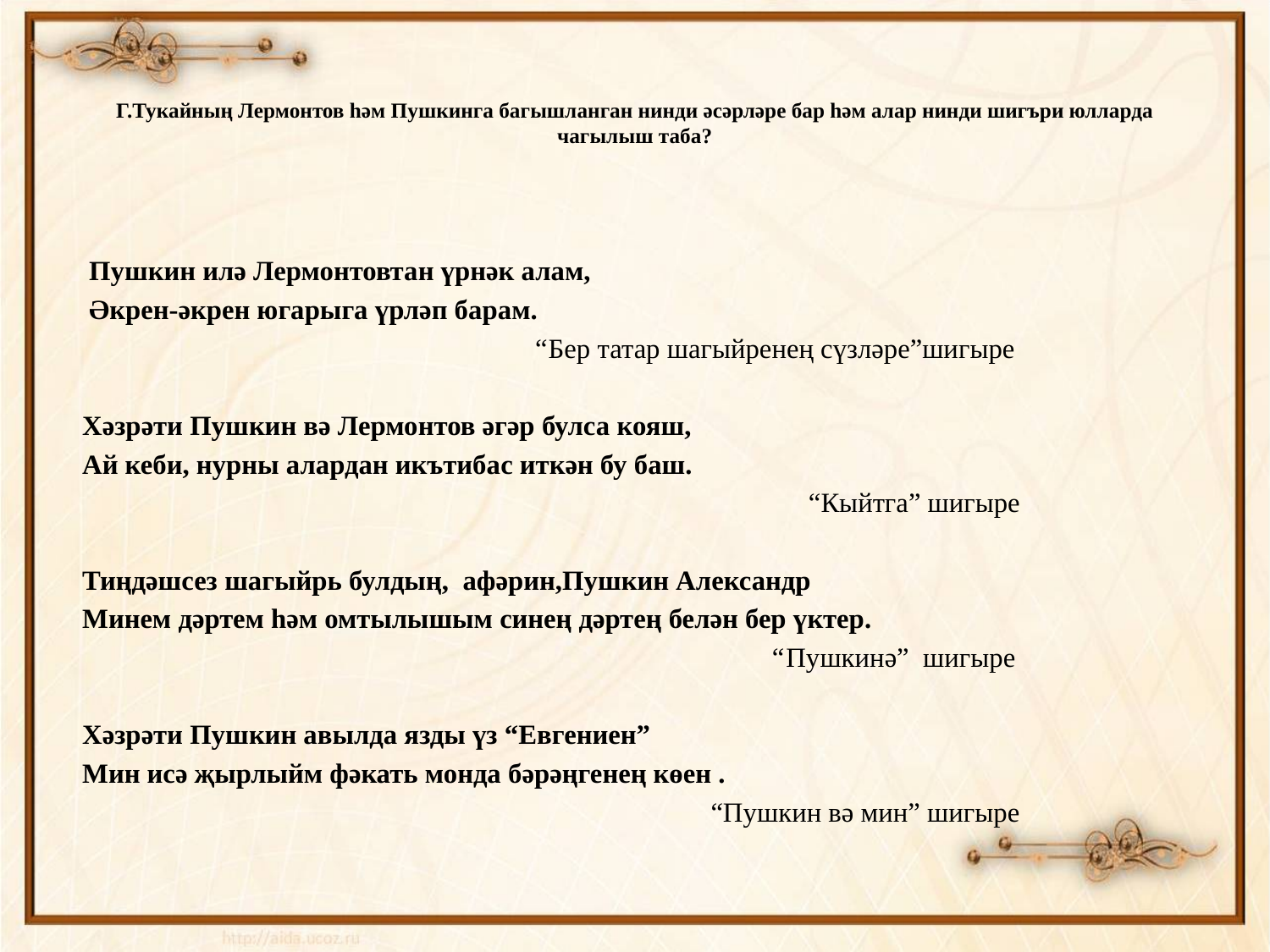

# Г.Тукайның Лермонтов һәм Пушкинга багышланган нинди әсәрләре бар һәм алар нинди шигъри юлларда чагылыш таба?

 Пушкин илә Лермонтовтан үрнәк алам,
 Әкрен-әкрен югарыга үрләп барам.
                                                                 “Бер татар шагыйренең сүзләре”шигыре

Хәзрәти Пушкин вә Лермонтов әгәр булса кояш,
Ай кеби, нурны алардан икътибас иткән бу баш.
                                                                                                        “Кыйтга” шигыре

Тиңдәшсез шагыйрь булдың,  афәрин,Пушкин Александр
Минем дәртем һәм омтылышым синең дәртең белән бер үктер.
                                                                                                   “Пушкинә”  шигыре

Хәзрәти Пушкин авылда язды үз “Евгениен”
Мин исә җырлыйм фәкать монда бәрәңгенең көен .
                                                                                          “Пушкин вә мин” шигыре